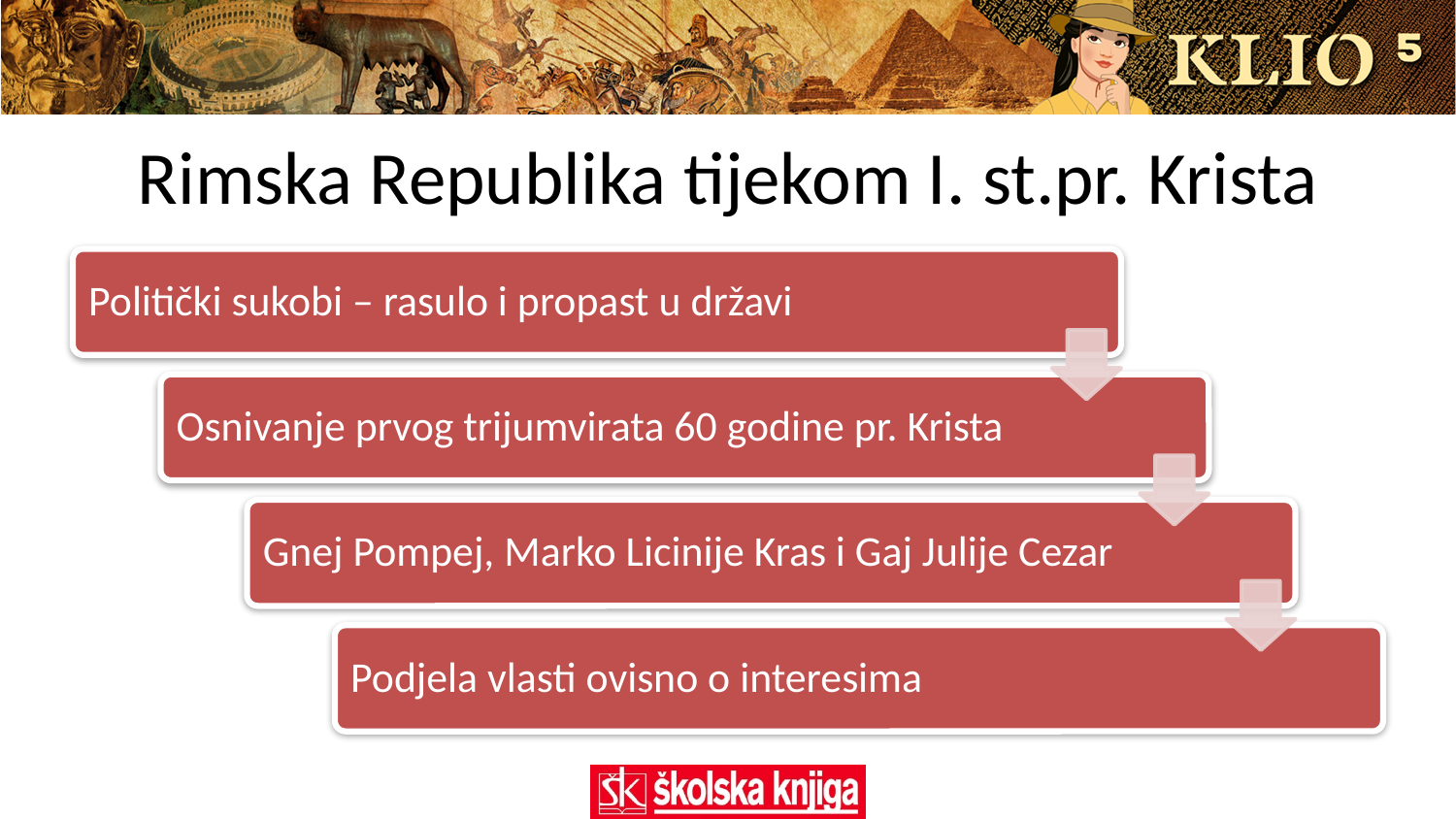

# Rimska Republika tijekom I. st.pr. Krista
Politički sukobi – rasulo i propast u državi
Osnivanje prvog trijumvirata 60 godine pr. Krista
Gnej Pompej, Marko Licinije Kras i Gaj Julije Cezar
Podjela vlasti ovisno o interesima